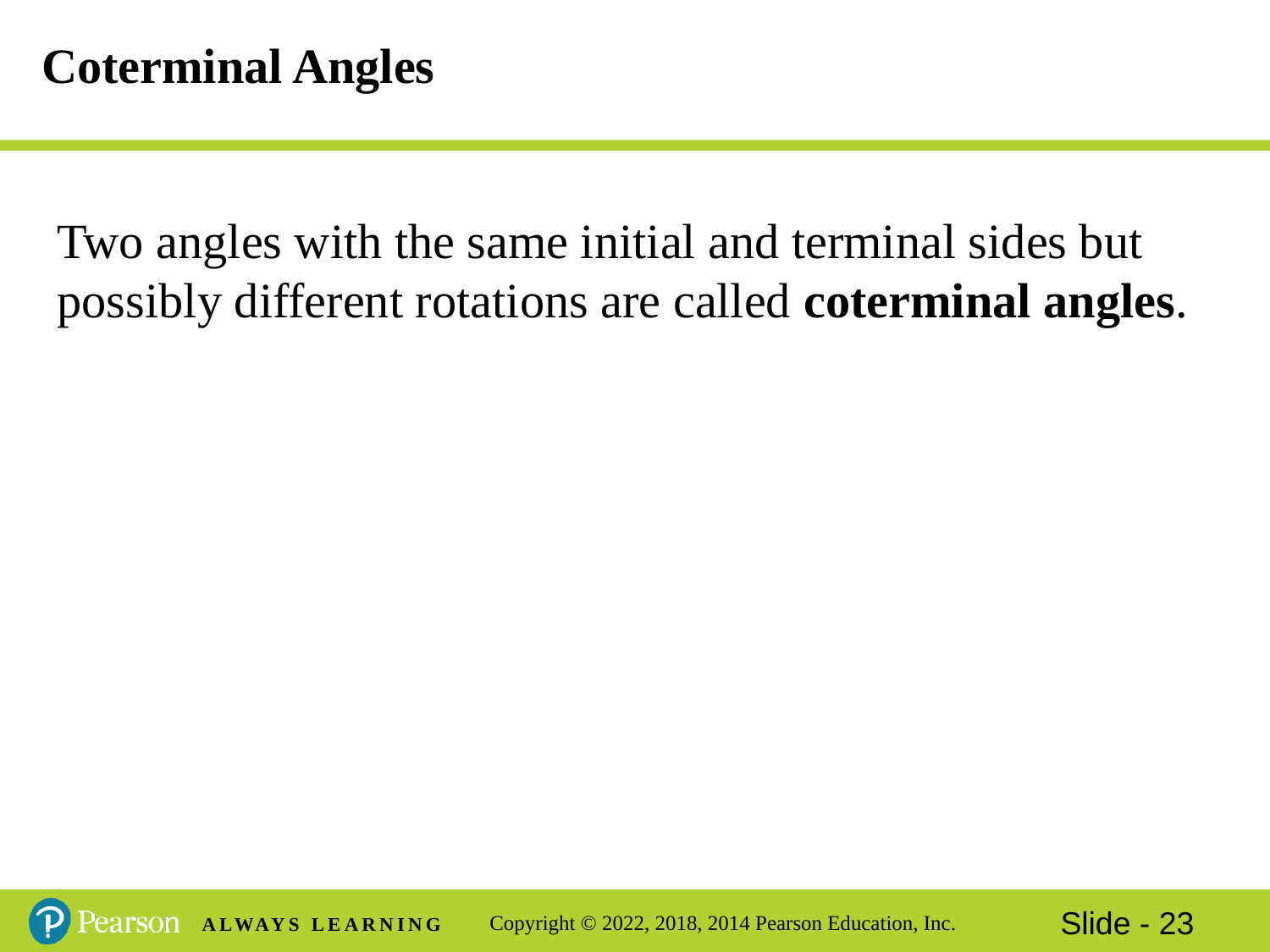

# Coterminal Angles
Two angles with the same initial and terminal sides but
possibly different rotations are called coterminal angles.